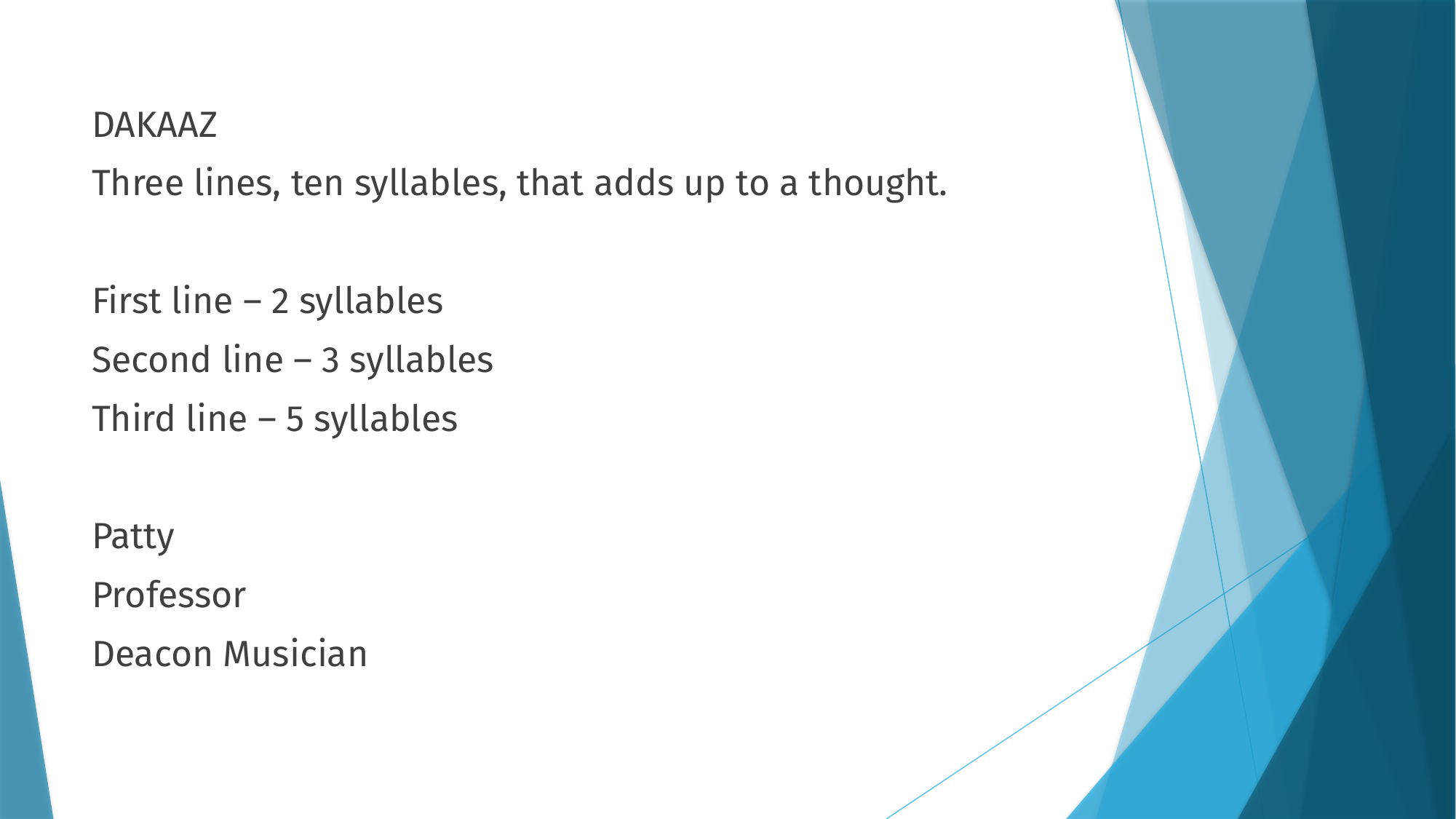

DAKAAZ
Three lines, ten syllables, that adds up to a thought.

First line – 2 syllables
Second line – 3 syllables
Third line – 5 syllables

Patty
Professor
Deacon Musician